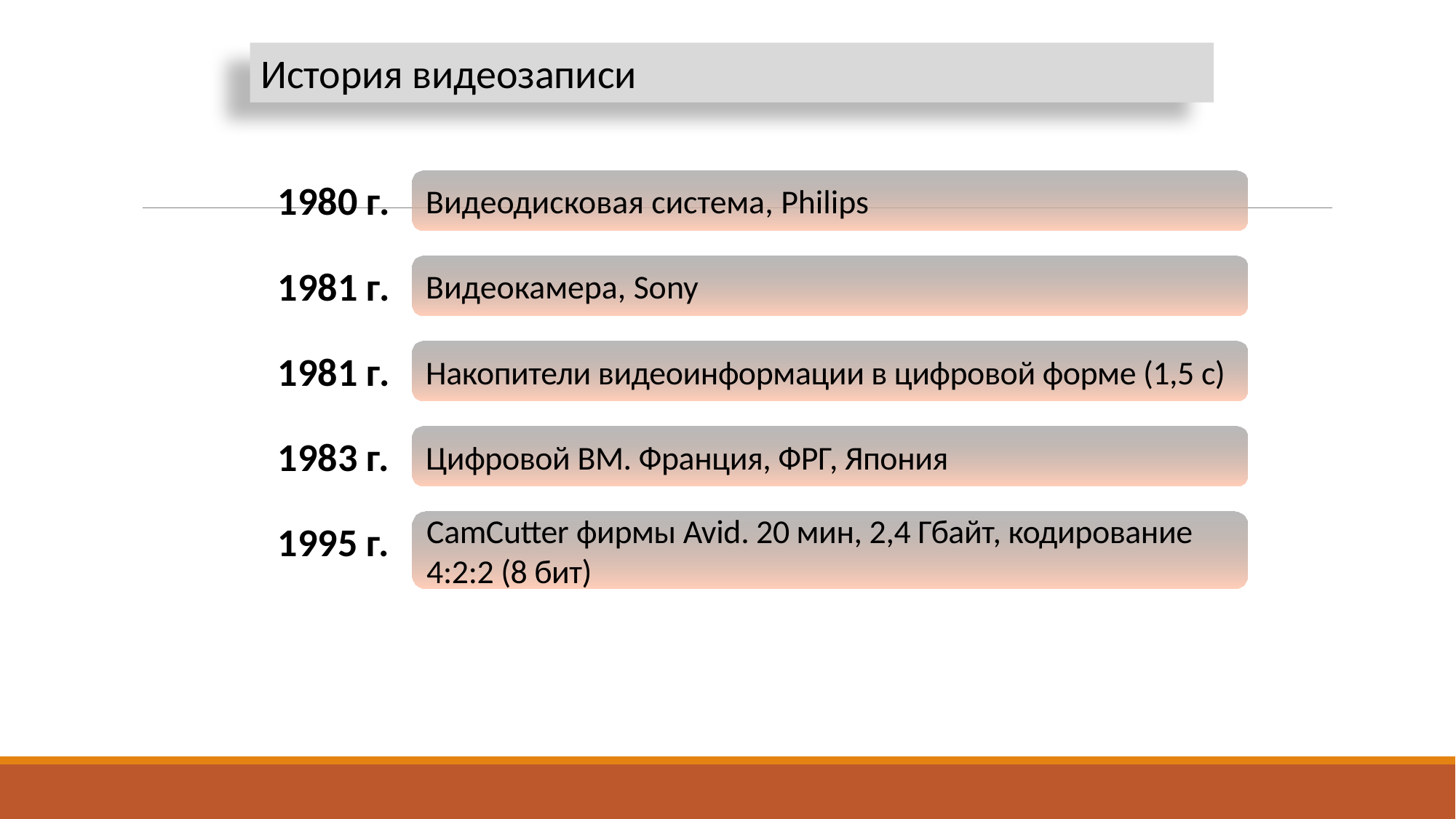

История видеозаписи
Видеодисковая система, Philips
1980 г.
Видеокамера, Sony
1981 г.
Накопители видеоинформации в цифровой форме (1,5 с)
1981 г.
Цифровой ВМ. Франция, ФРГ, Япония
1983 г.
CamCutter фирмы Avid. 20 мин, 2,4 Гбайт, кодирование 4:2:2 (8 бит)
1995 г.